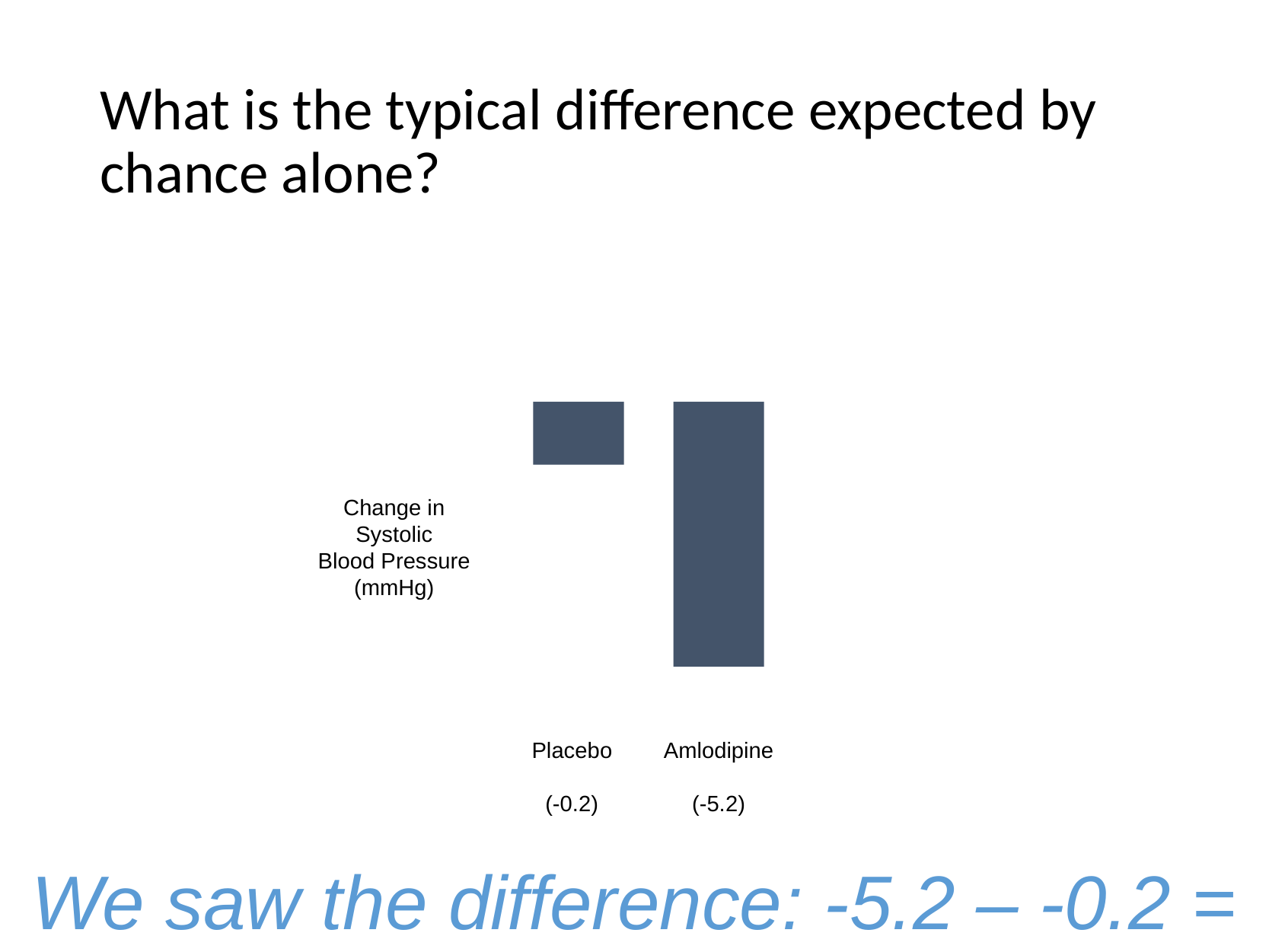

# What is the typical difference expected by chance alone?

Change in
Systolic
Blood Pressure
(mmHg)
Placebo

(-0.2)
Amlodipine

(-5.2)
We saw the difference: -5.2 – -0.2 = -5